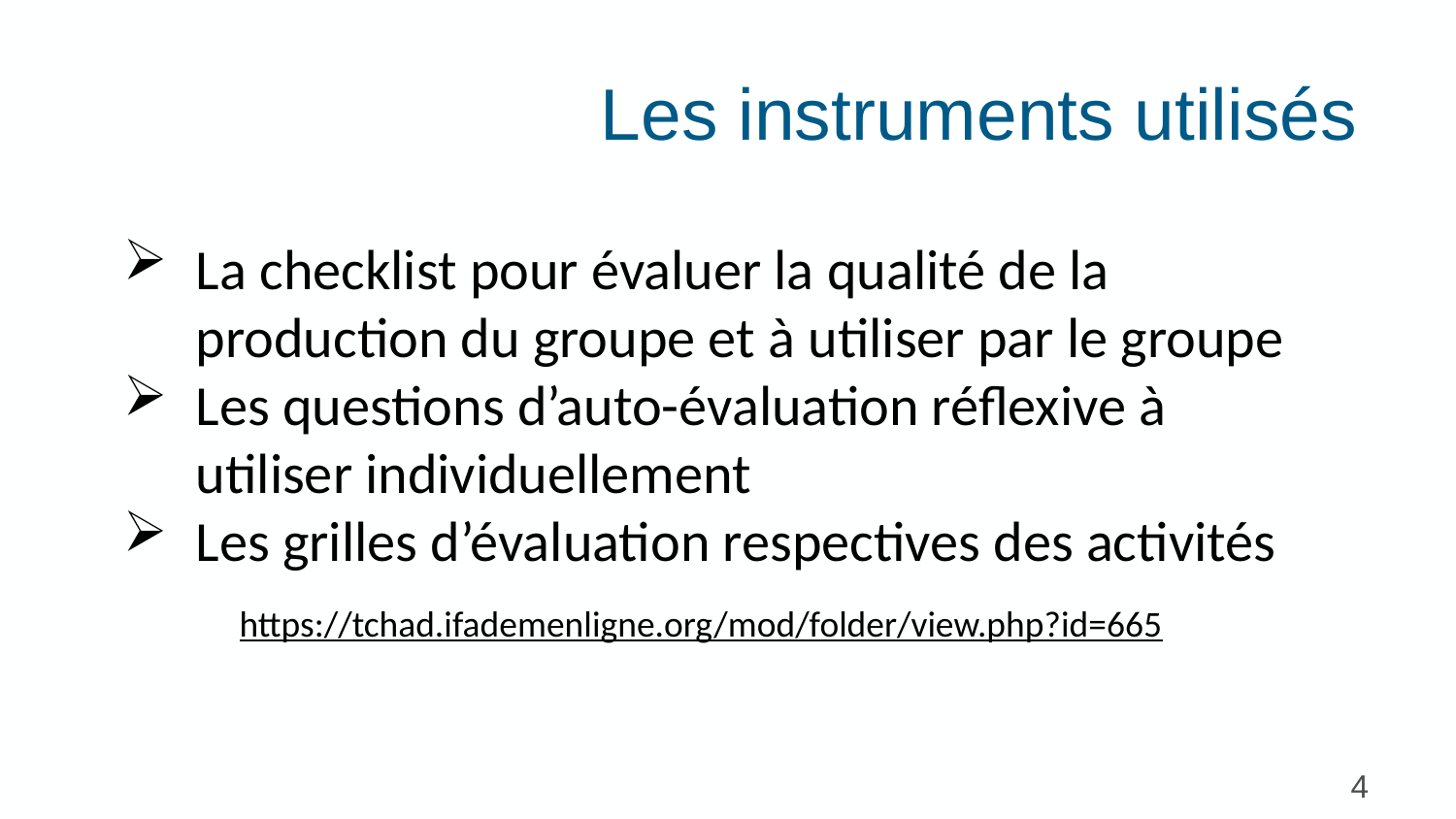

Les instruments utilisés
La checklist pour évaluer la qualité de la production du groupe et à utiliser par le groupe
Les questions d’auto-évaluation réflexive à utiliser individuellement
Les grilles d’évaluation respectives des activités

https://tchad.ifademenligne.org/mod/folder/view.php?id=665
4